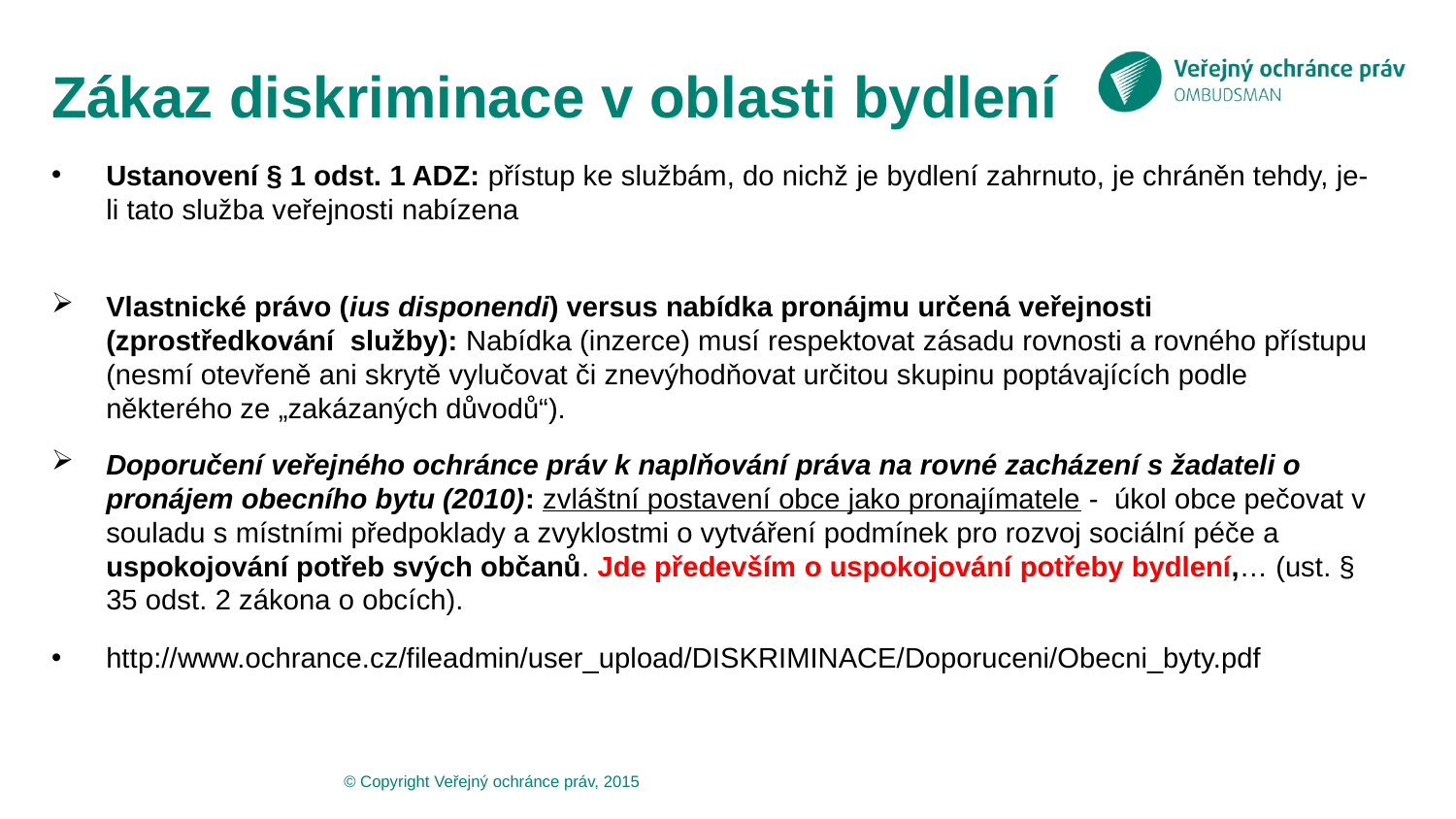

# Zákaz diskriminace v oblasti bydlení
Ustanovení § 1 odst. 1 ADZ: přístup ke službám, do nichž je bydlení zahrnuto, je chráněn tehdy, je-li tato služba veřejnosti nabízena

Vlastnické právo (ius disponendi) versus nabídka pronájmu určená veřejnosti (zprostředkování  služby): Nabídka (inzerce) musí respektovat zásadu rovnosti a rovného přístupu (nesmí otevřeně ani skrytě vylučovat či znevýhodňovat určitou skupinu poptávajících podle některého ze „zakázaných důvodů“).
Doporučení veřejného ochránce práv k naplňování práva na rovné zacházení s žadateli o pronájem obecního bytu (2010): zvláštní postavení obce jako pronajímatele -  úkol obce pečovat v souladu s místními předpoklady a zvyklostmi o vytváření podmínek pro rozvoj sociální péče a uspokojování potřeb svých občanů. Jde především o uspokojování potřeby bydlení,… (ust. § 35 odst. 2 zákona o obcích).
http://www.ochrance.cz/fileadmin/user_upload/DISKRIMINACE/Doporuceni/Obecni_byty.pdf

© Copyright Veřejný ochránce práv, 2015